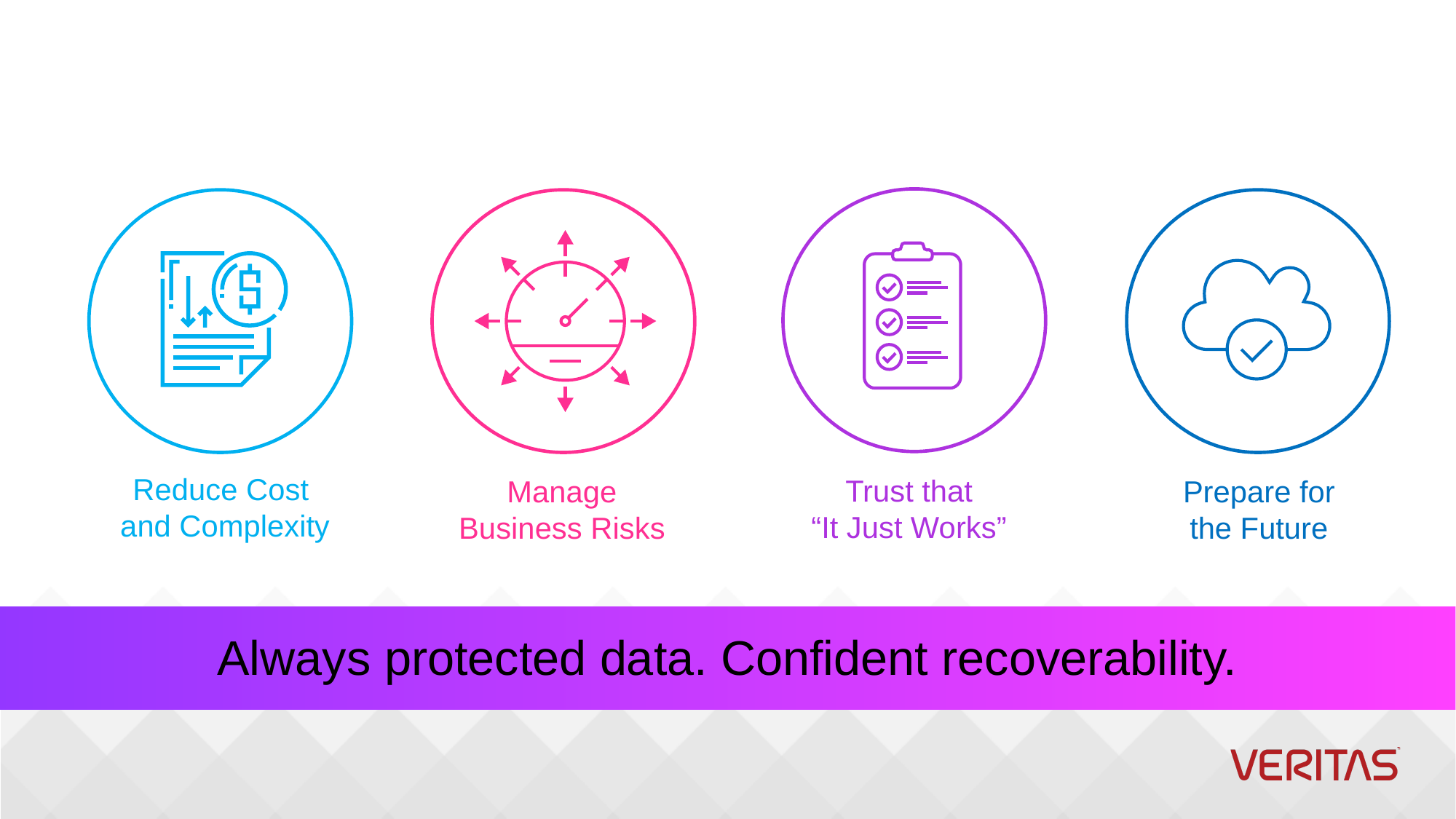

Trust that
“It Just Works”

Manage
Business Risks

Prepare for
the Future

Reduce Cost
and Complexity

Always protected data. Confident recoverability.